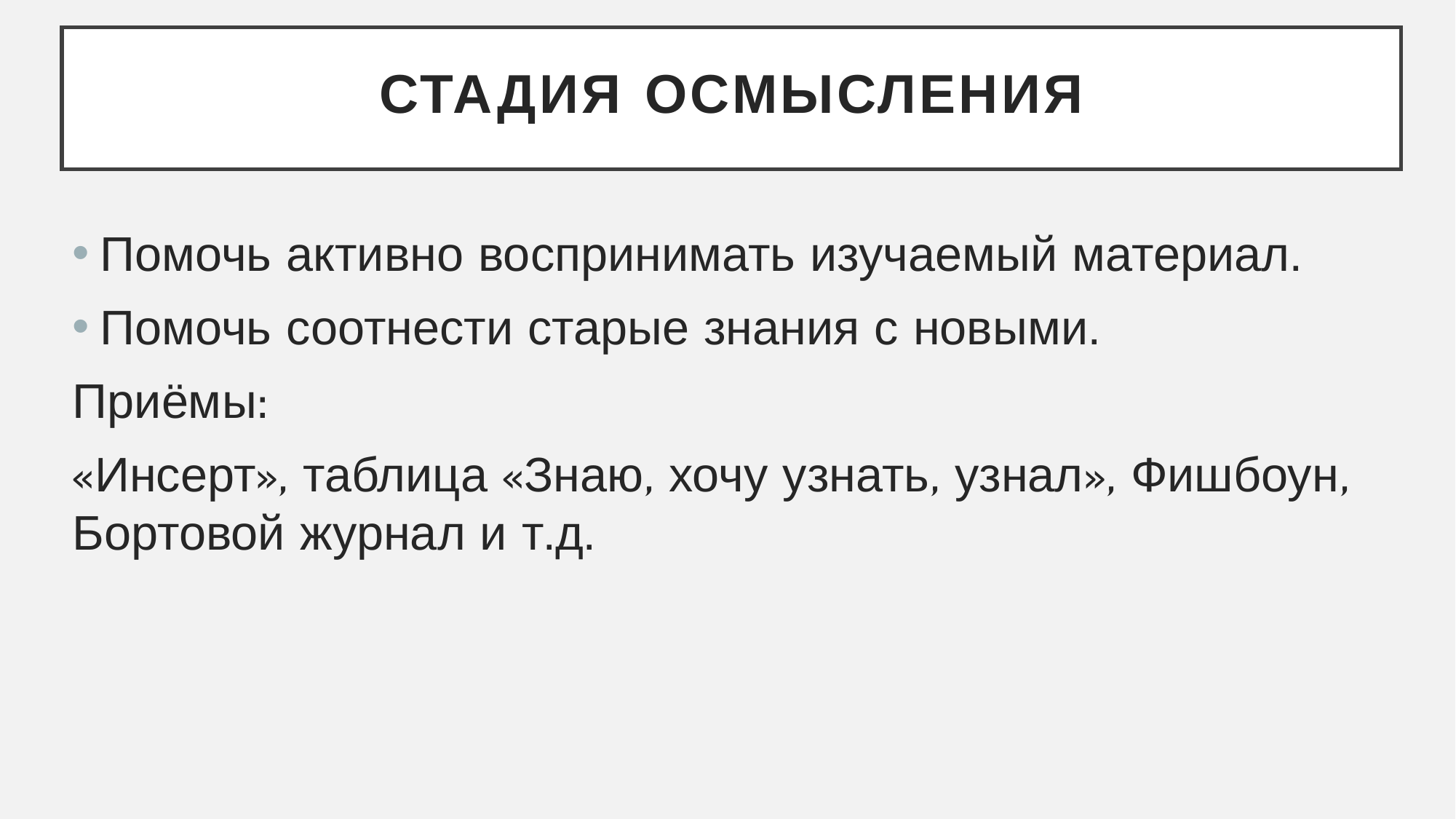

# Стадия осмысления
Помочь активно воспринимать изучаемый материал.
Помочь соотнести старые знания с новыми.
Приёмы:
«Инсерт», таблица «Знаю, хочу узнать, узнал», Фишбоун, Бортовой журнал и т.д.